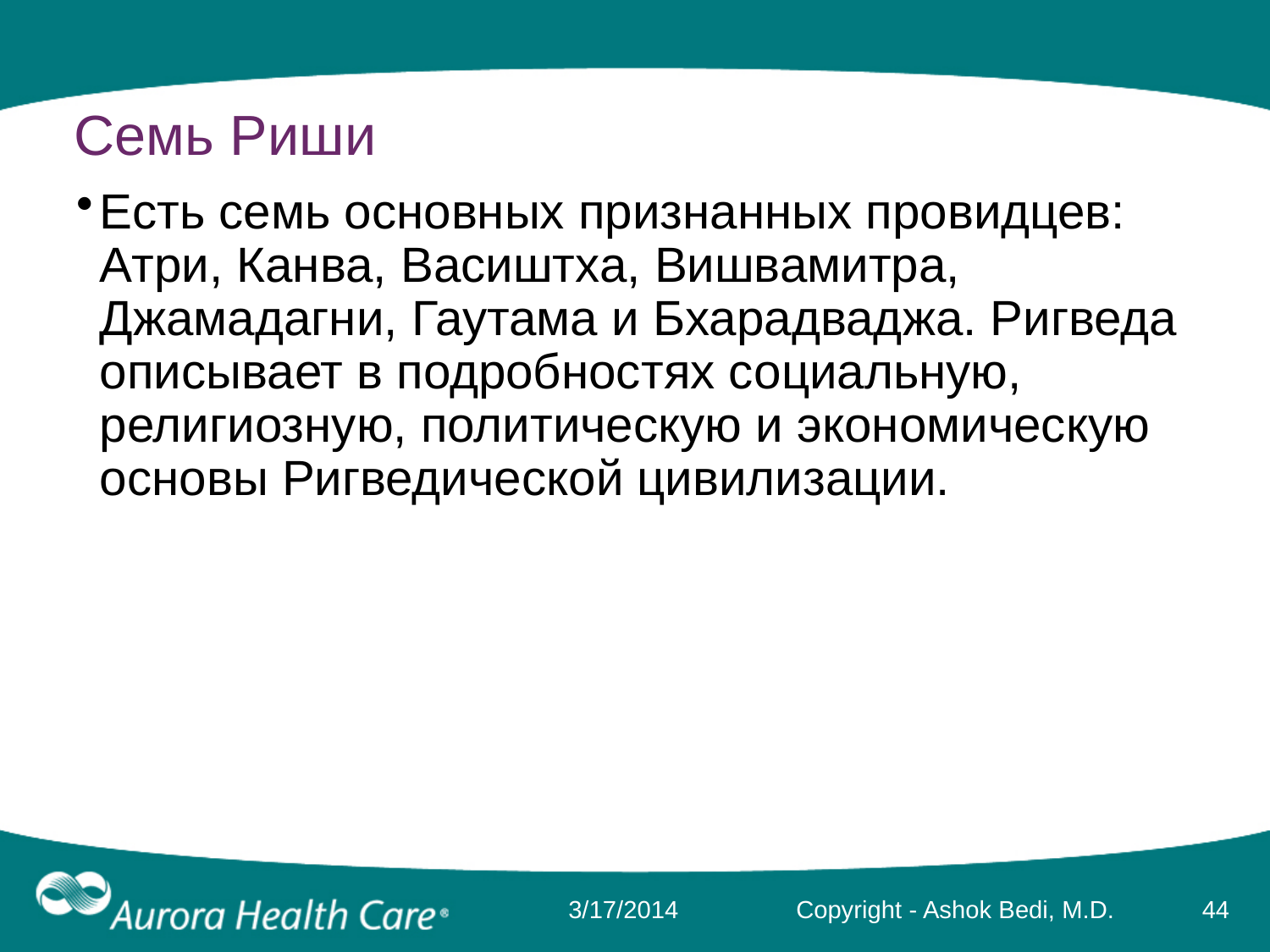

# Семь Риши
Есть семь основных признанных провидцев: Атри, Канва, Васиштха, Вишвамитра, Джамадагни, Гаутама и Бхарадваджа. Ригведа описывает в подробностях социальную, религиозную, политическую и экономическую основы Ригведической цивилизации.
3/17/2014
Copyright - Ashok Bedi, M.D.
44